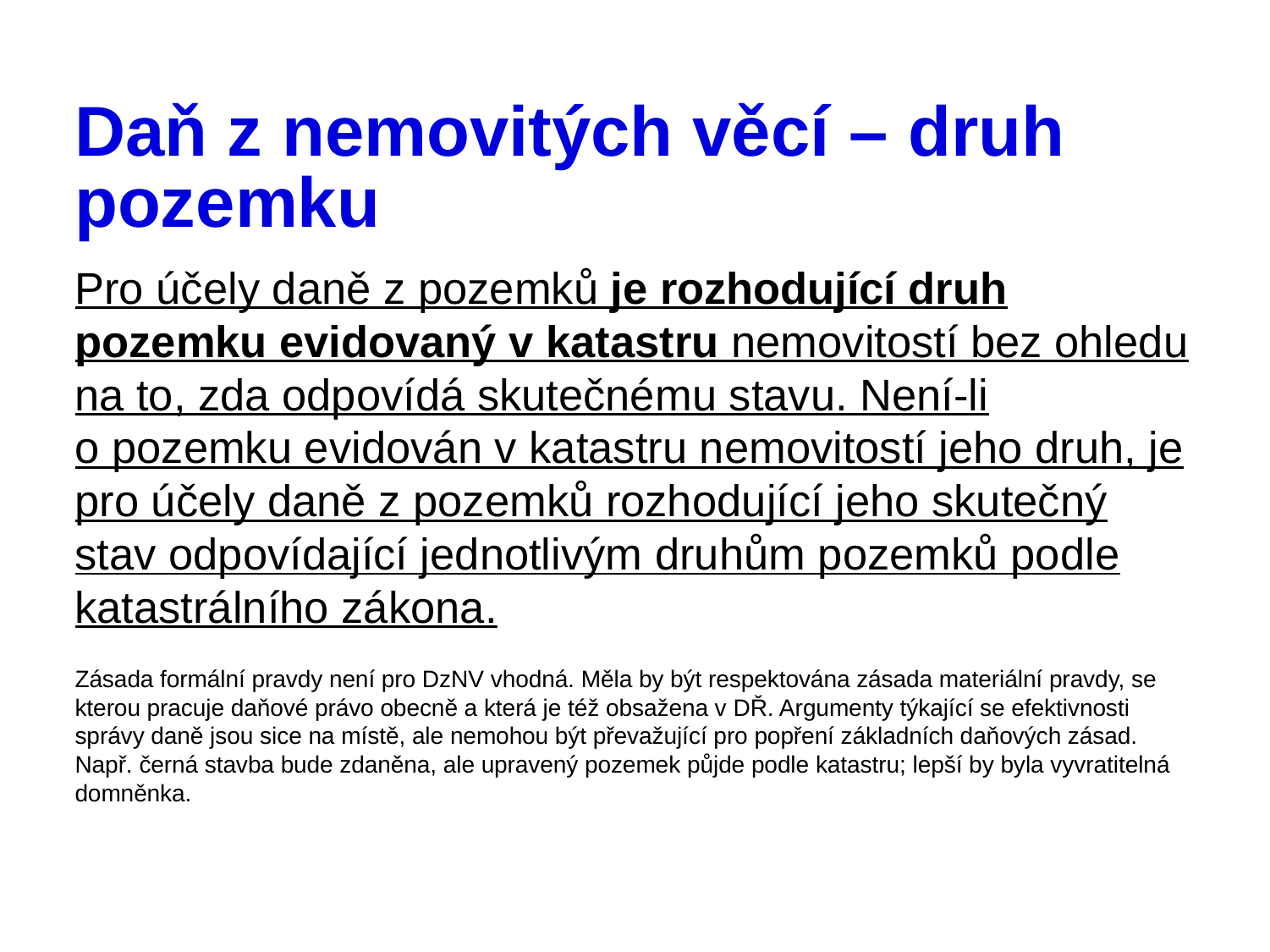

# Daň z nemovitých věcí – druh pozemku
Pro účely daně z pozemků je rozhodující druh pozemku evidovaný v katastru nemovitostí bez ohledu na to, zda odpovídá skutečnému stavu. Není-li o pozemku evidován v katastru nemovitostí jeho druh, je pro účely daně z pozemků rozhodující jeho skutečný stav odpovídající jednotlivým druhům pozemků podle katastrálního zákona.

Zásada formální pravdy není pro DzNV vhodná. Měla by být respektována zásada materiální pravdy, se kterou pracuje daňové právo obecně a která je též obsažena v DŘ. Argumenty týkající se efektivnosti správy daně jsou sice na místě, ale nemohou být převažující pro popření základních daňových zásad. Např. černá stavba bude zdaněna, ale upravený pozemek půjde podle katastru; lepší by byla vyvratitelná domněnka.